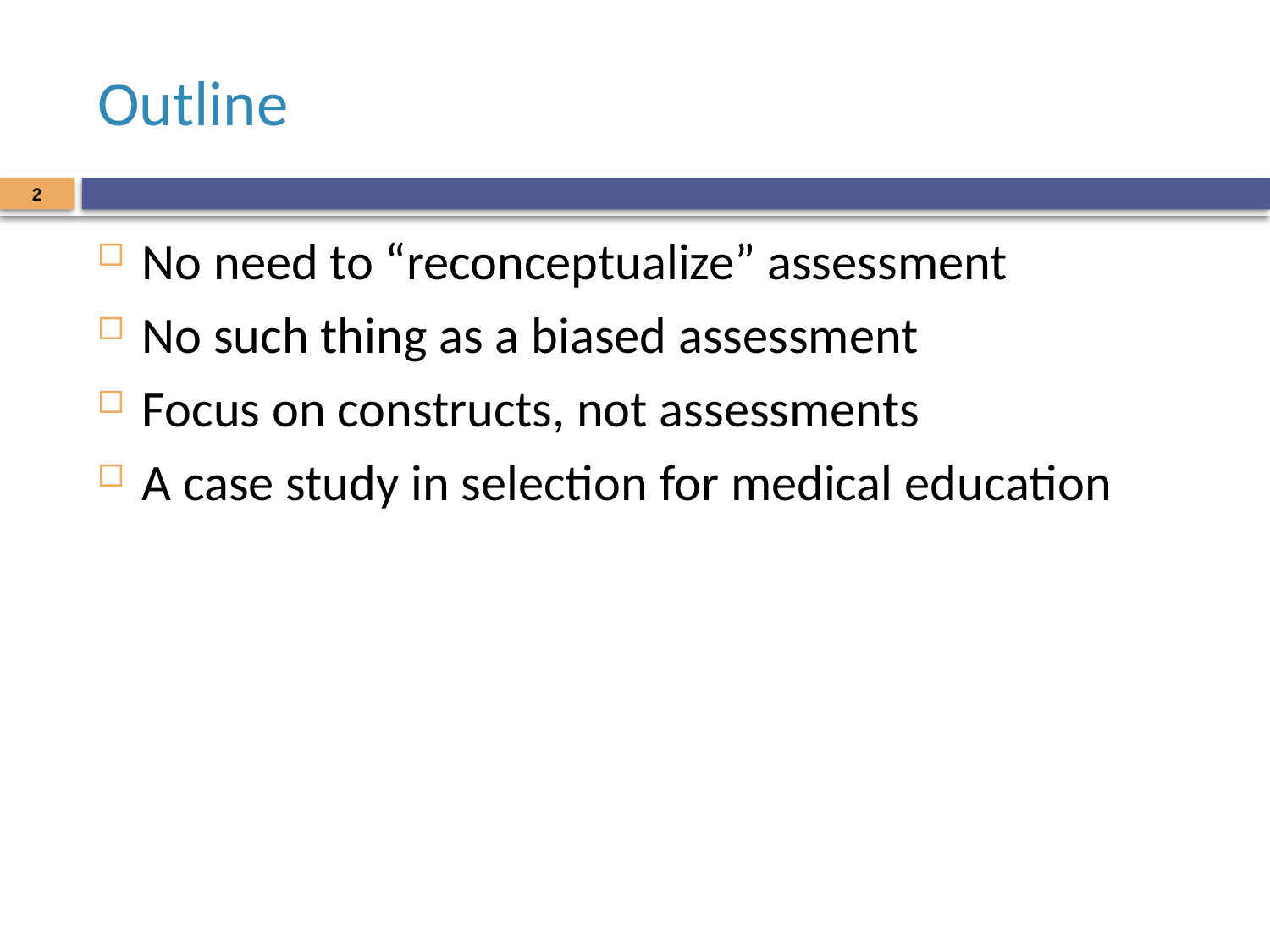

# Outline
2
No need to “reconceptualize” assessment
No such thing as a biased assessment
Focus on constructs, not assessments
A case study in selection for medical education